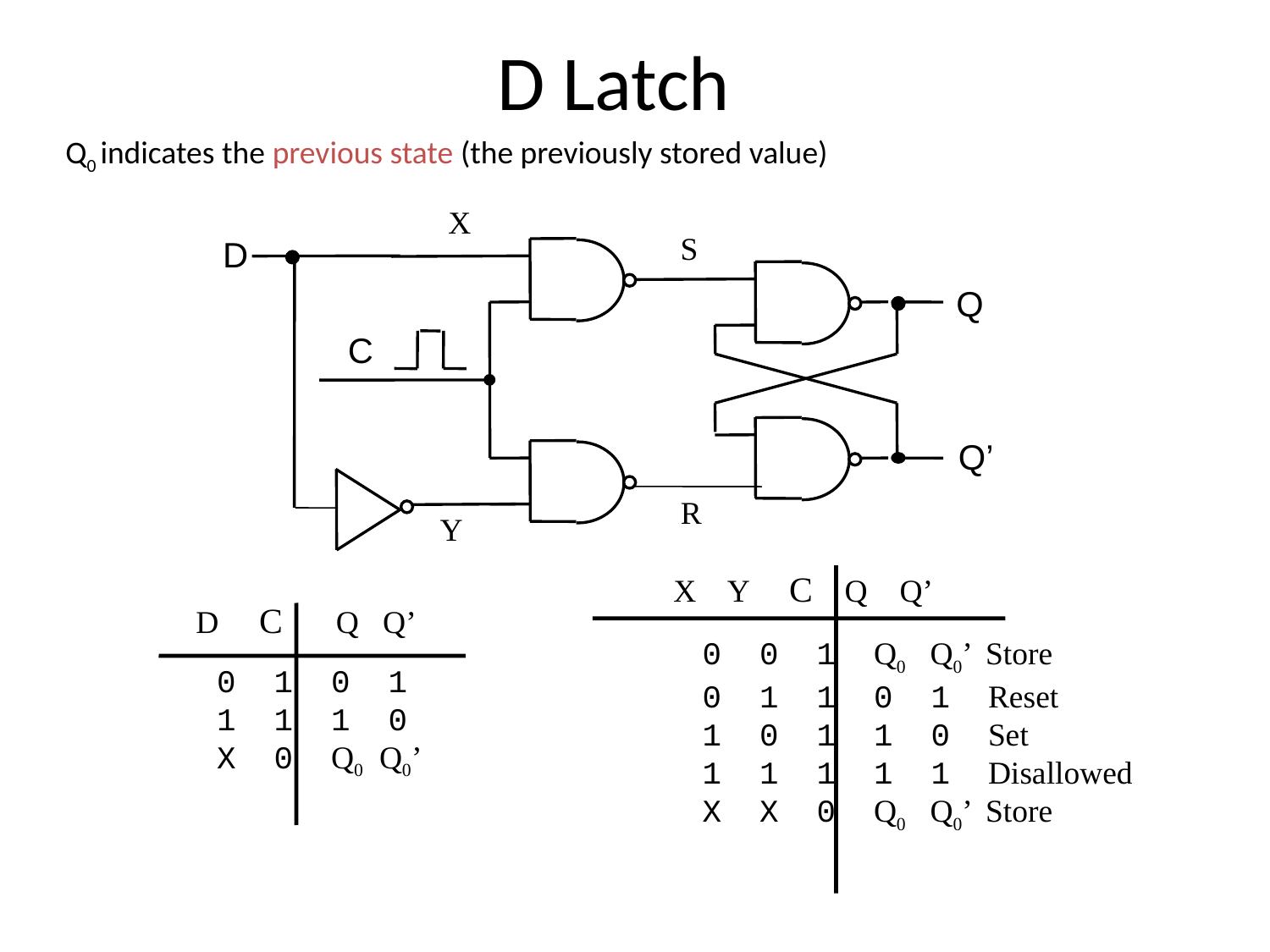

# D Latch
Q0 indicates the previous state (the previously stored value)

X
S
D

Q

C

Q’

R

Y

  X    Y     C    Q    Q’

0  0  1  Q0   Q0’  Store
0  1  1  0  1  Reset
1  0  1  1  0  Set
1  1  1  1  1  Disallowed
X  X  0  Q0   Q0’  Store

 D     C      Q   Q’

0  1  0  1
1  1  1  0
X  0  Q0  Q0’